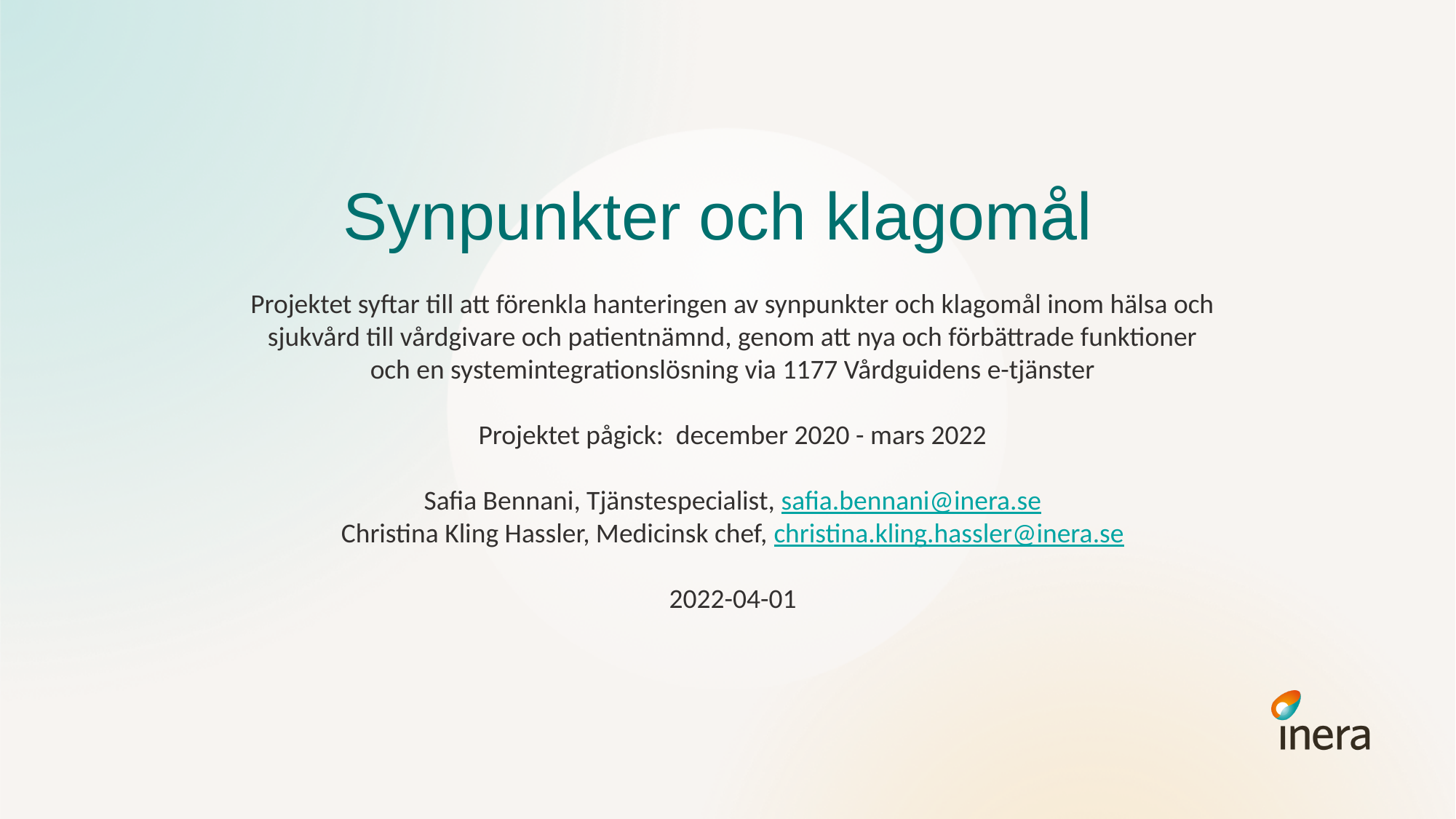

# Synpunkter och klagomål
Projektet syftar till att förenkla hanteringen av synpunkter och klagomål inom hälsa och sjukvård till vårdgivare och patientnämnd, genom att nya och förbättrade funktioner och en systemintegrationslösning via 1177 Vårdguidens e-tjänster

Projektet pågick:  december 2020 - mars 2022

Safia Bennani, Tjänstespecialist, safia.bennani@inera.se
Christina Kling Hassler, Medicinsk chef, christina.kling.hassler@inera.se

2022-04-01